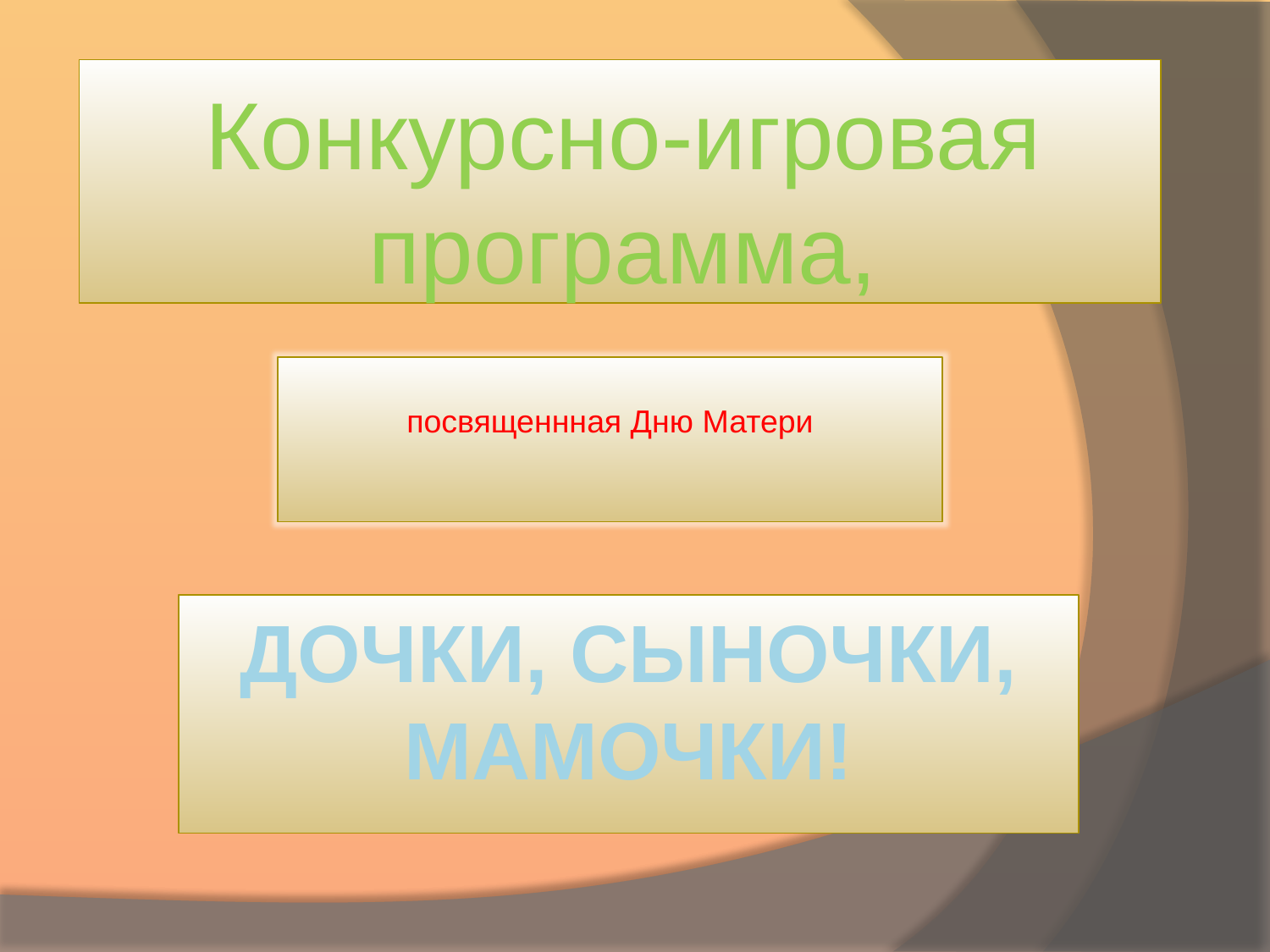

Конкурсно-игровая программа,

посвященнная Дню Матери

# Дочки, сыночки, мамочки!